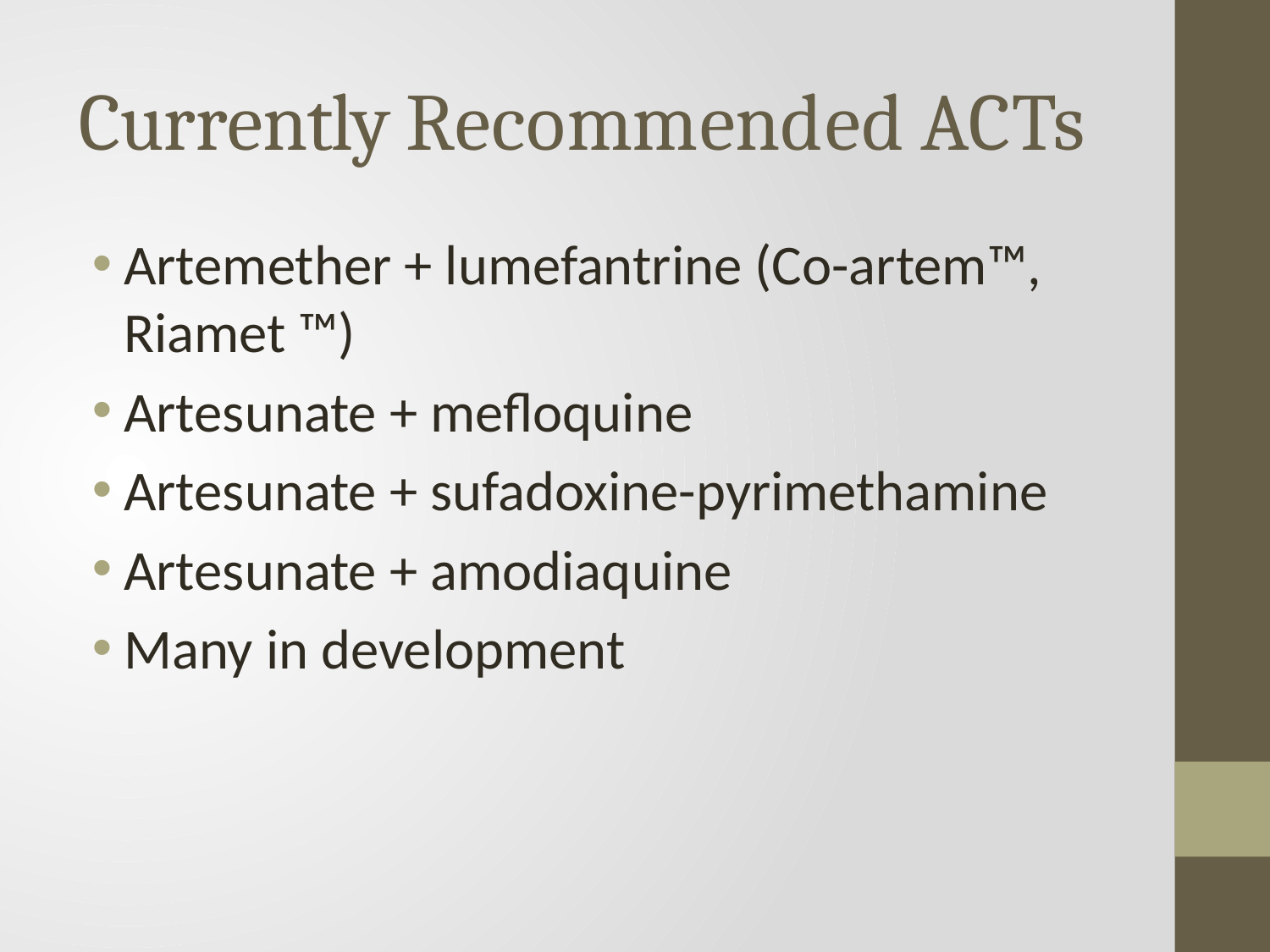

# Currently Recommended ACTs
Artemether + lumefantrine (Co-artem™, Riamet ™)
Artesunate + mefloquine
Artesunate + sufadoxine-pyrimethamine
Artesunate + amodiaquine
Many in development